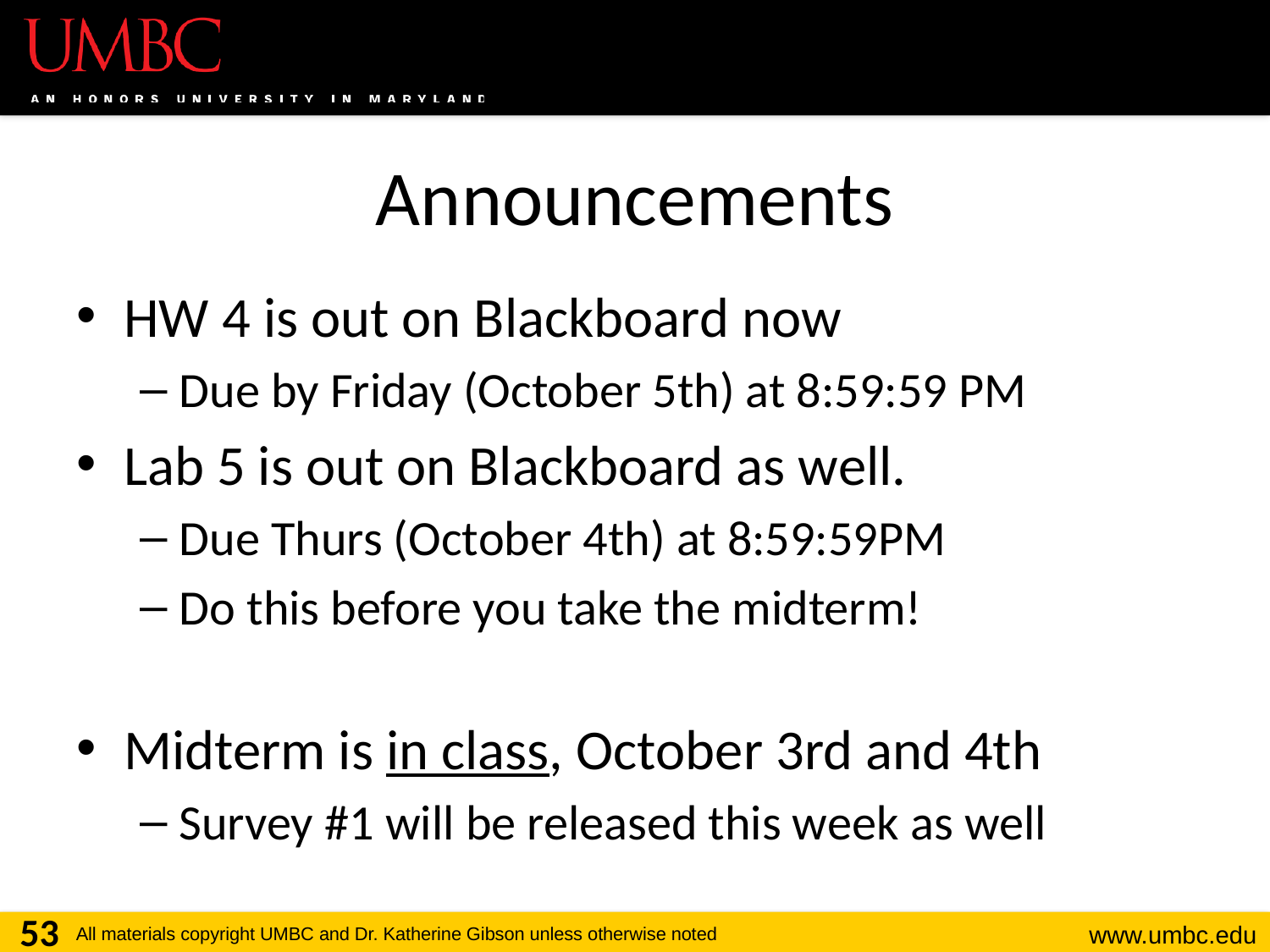

# Announcements
HW 4 is out on Blackboard now
Due by Friday (October 5th) at 8:59:59 PM
Lab 5 is out on Blackboard as well.
Due Thurs (October 4th) at 8:59:59PM
Do this before you take the midterm!

Midterm is in class, October 3rd and 4th
Survey #1 will be released this week as well

53